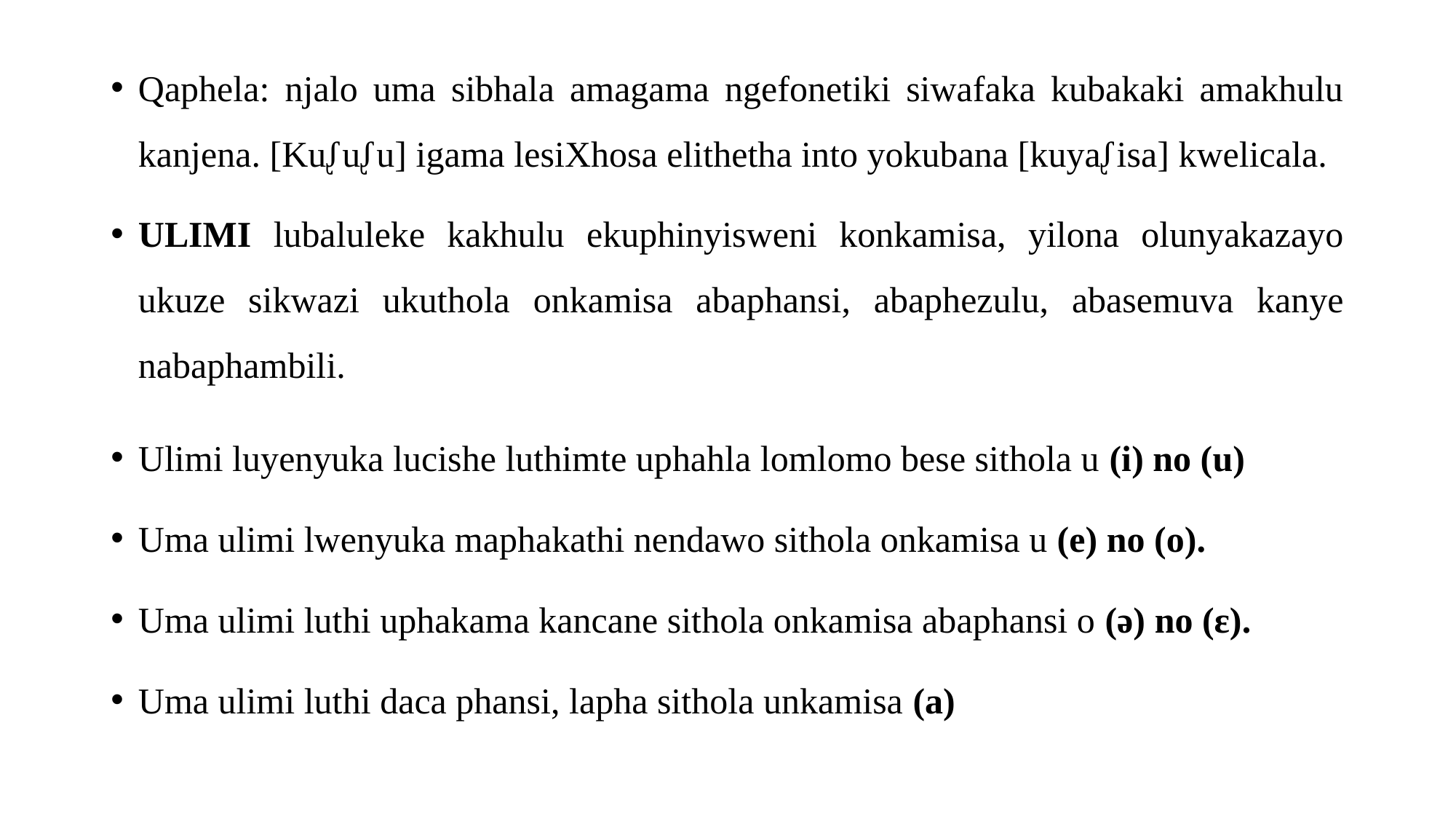

Qaphela: njalo uma sibhala amagama ngefonetiki siwafaka kubakaki amakhulu kanjena. [Kuᶘuᶘu] igama lesiXhosa elithetha into yokubana [kuyaᶘisa] kwelicala.
ULIMI lubaluleke kakhulu ekuphinyisweni konkamisa, yilona olunyakazayo ukuze sikwazi ukuthola onkamisa abaphansi, abaphezulu, abasemuva kanye nabaphambili.
Ulimi luyenyuka lucishe luthimte uphahla lomlomo bese sithola u (i) no (u)
Uma ulimi lwenyuka maphakathi nendawo sithola onkamisa u (e) no (o).
Uma ulimi luthi uphakama kancane sithola onkamisa abaphansi o (ә) no (ε).
Uma ulimi luthi daca phansi, lapha sithola unkamisa (a)